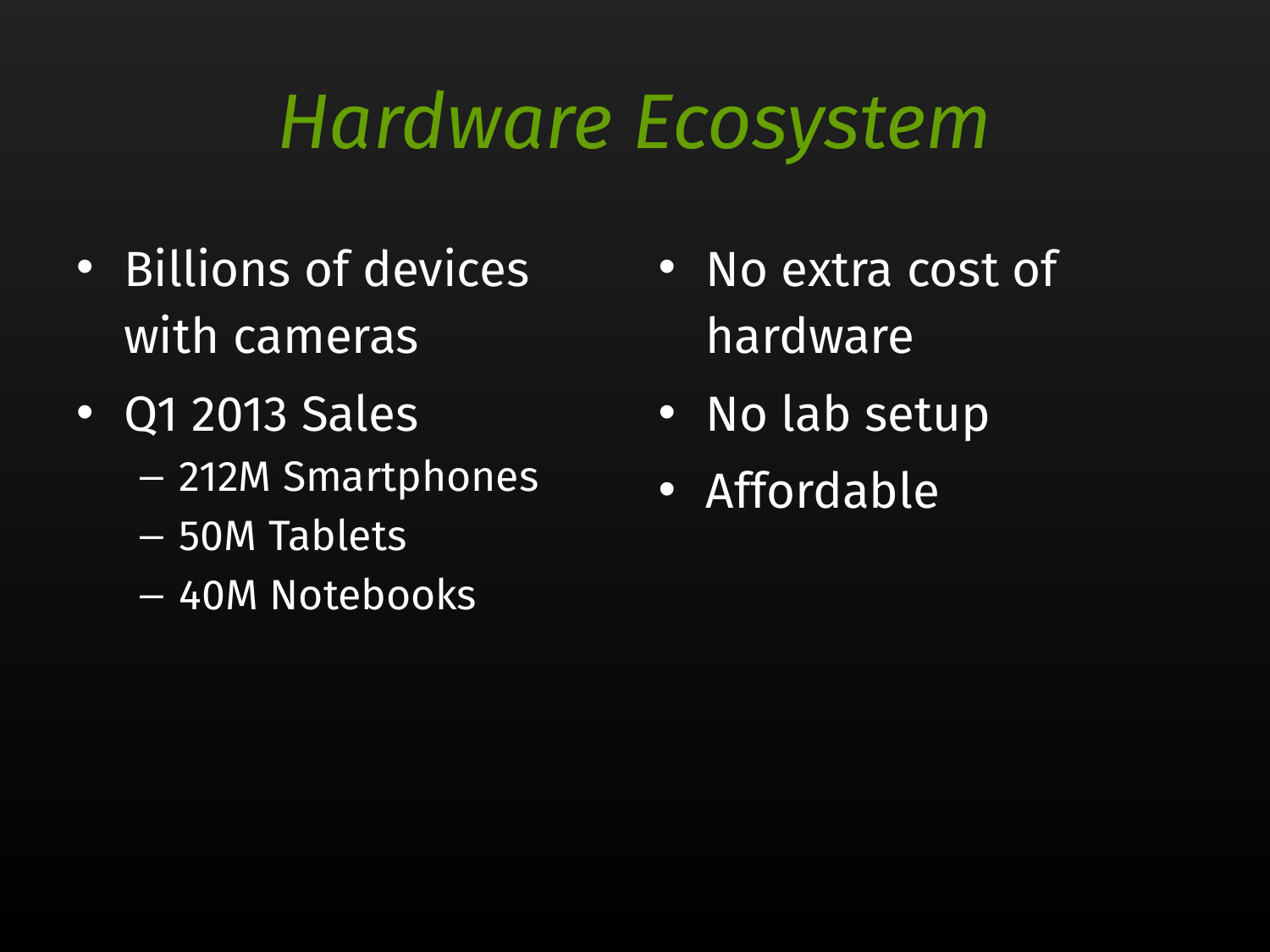

# Hardware Ecosystem
Billions of devices with cameras
Q1 2013 Sales
212M Smartphones
50M Tablets
40M Notebooks
No extra cost of hardware
No lab setup
Affordable